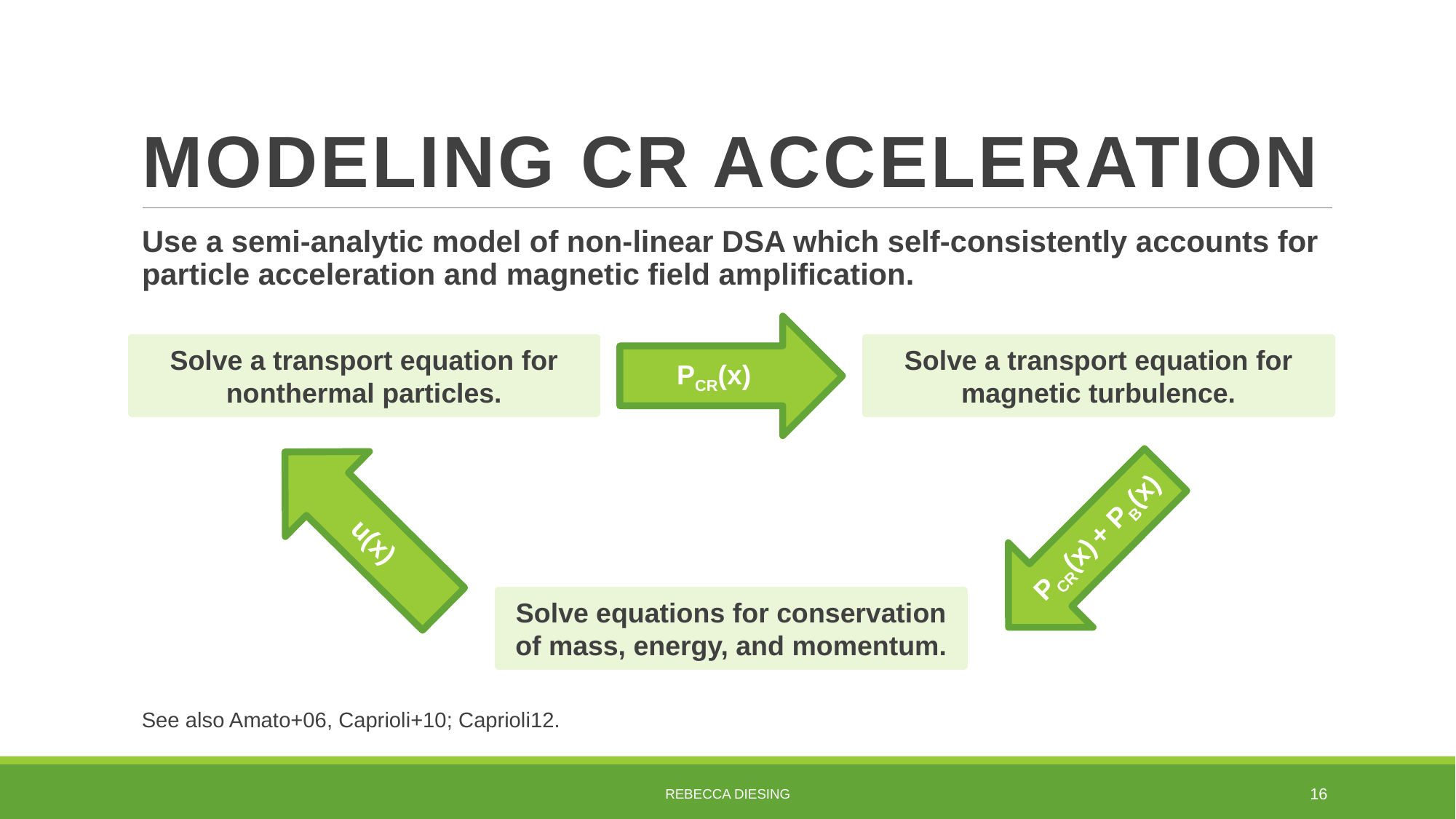

# Modeling CR acceleration
Use a semi-analytic model of non-linear DSA which self-consistently accounts for particle acceleration and magnetic field amplification.
PCR(x)
Solve a transport equation for nonthermal particles.
Solve a transport equation for magnetic turbulence.
u(x)
PCR(x) + PB(x)
Solve equations for conservation of mass, energy, and momentum.
See also Amato+06, Caprioli+10; Caprioli12.
REBECCA DIESING
16